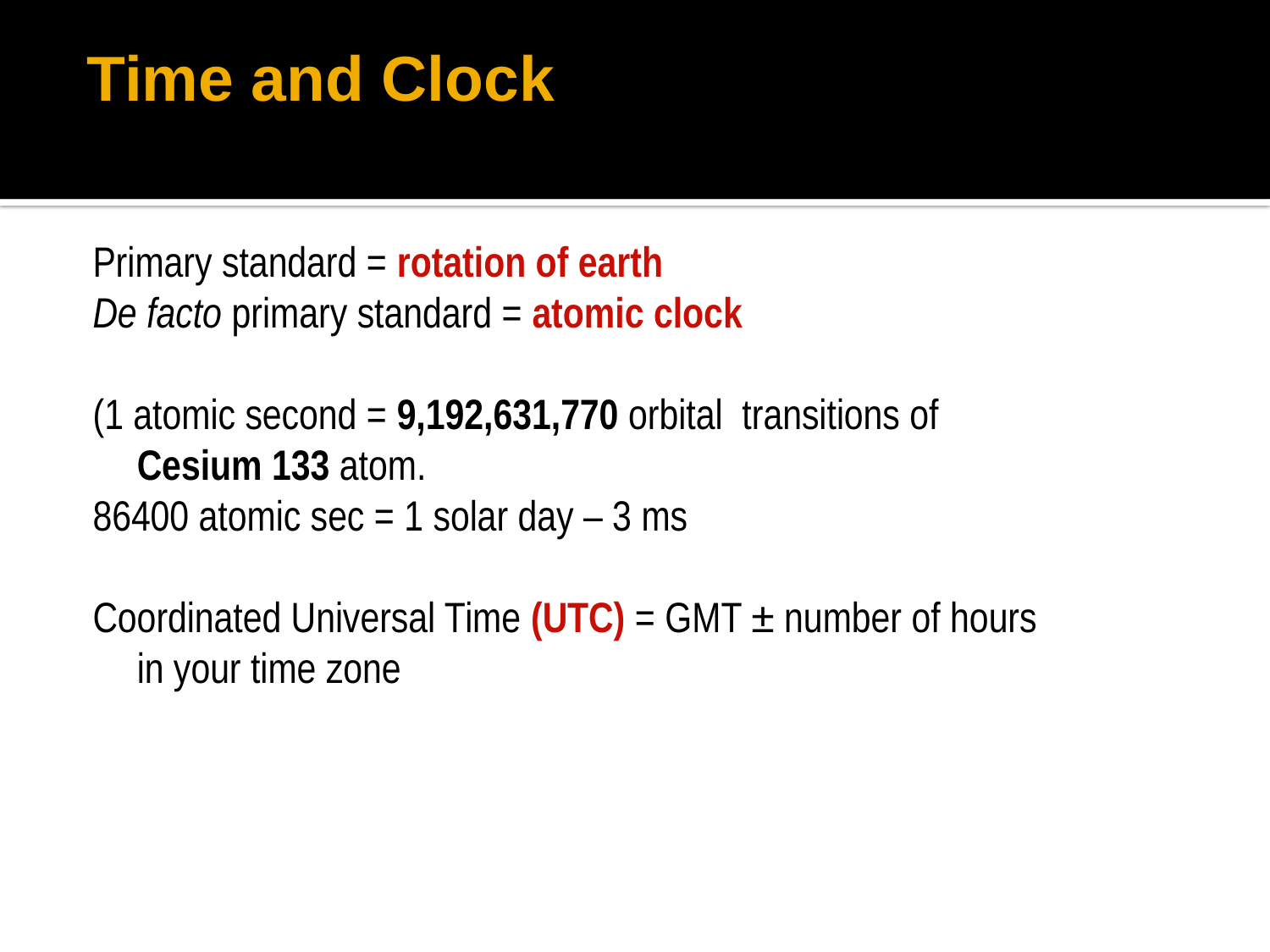

# Time and Clock
Primary standard = rotation of earth
De facto primary standard = atomic clock

(1 atomic second = 9,192,631,770 orbital  transitions of Cesium 133 atom.
86400 atomic sec = 1 solar day – 3 ms

Coordinated Universal Time (UTC) = GMT ± number of hours in your time zone